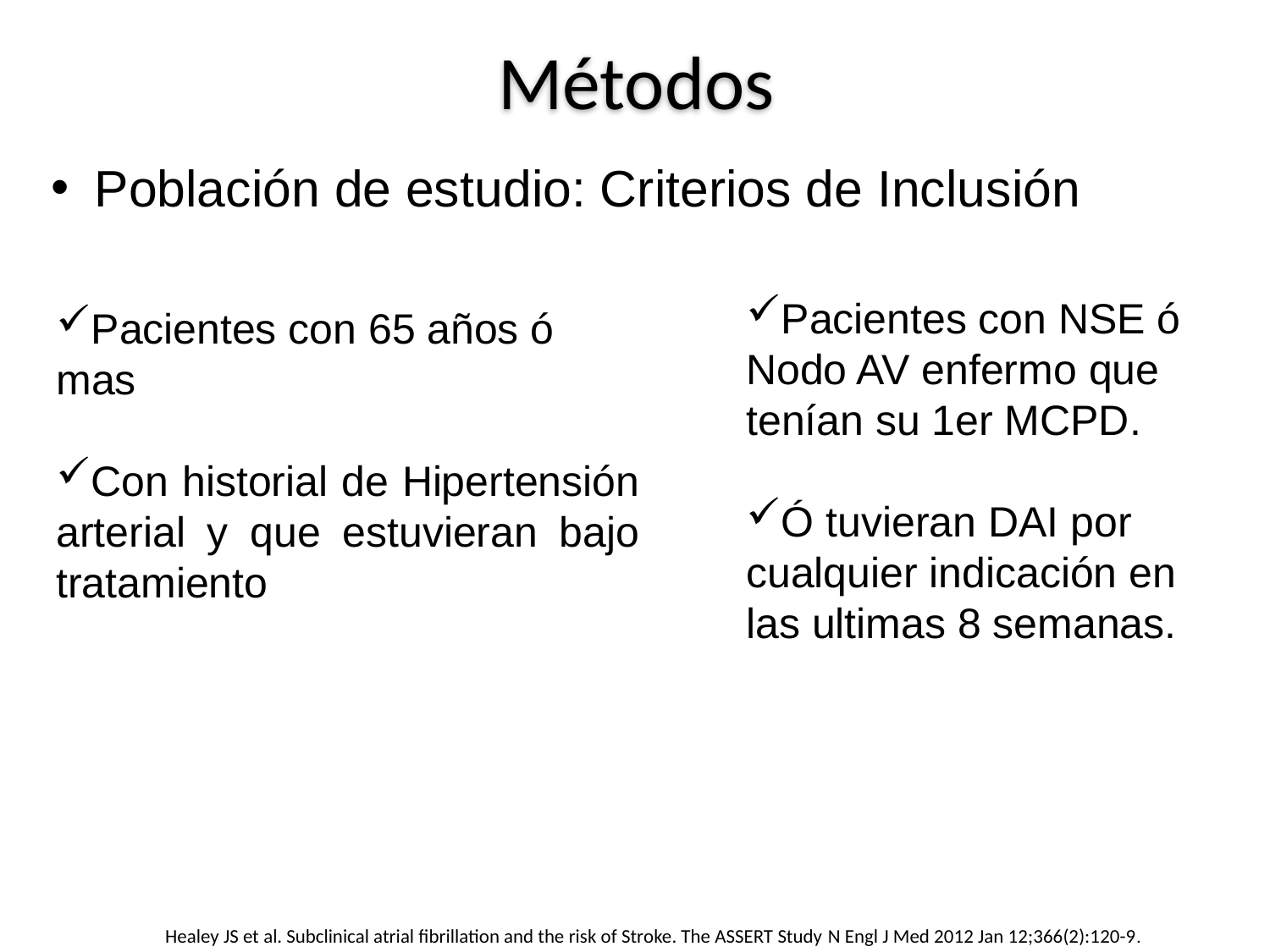

Métodos
Población de estudio: Criterios de Inclusión
Pacientes con NSE ó Nodo AV enfermo que tenían su 1er MCPD.

Ó tuvieran DAI por cualquier indicación en las ultimas 8 semanas.

Pacientes con 65 años ó mas

Con historial de Hipertensión arterial y que estuvieran bajo tratamiento

Healey JS et al. Subclinical atrial fibrillation and the risk of Stroke. The ASSERT Study N Engl J Med 2012 Jan 12;366(2):120-9.